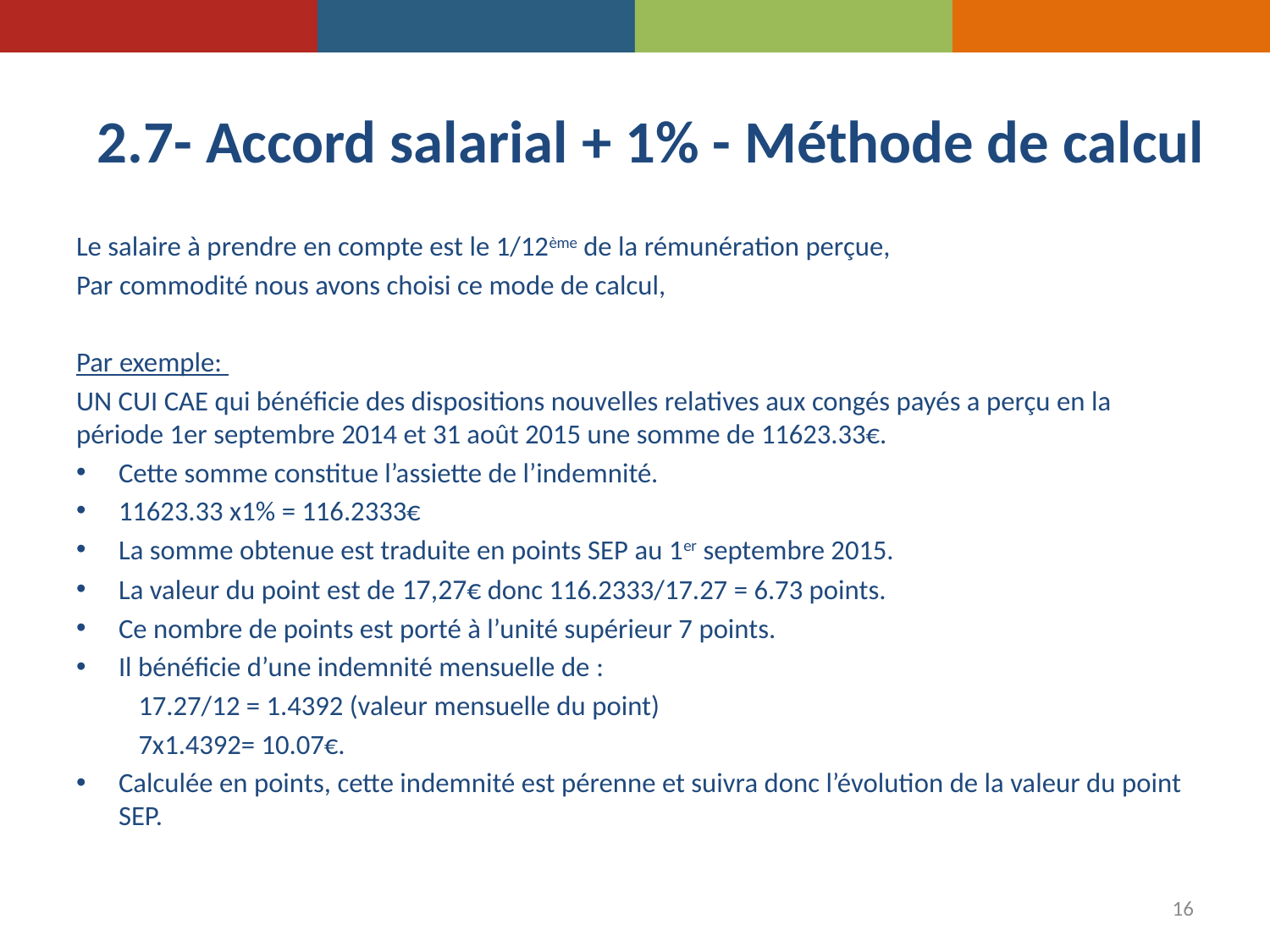

2.7- Accord salarial + 1% - Méthode de calcul
Le salaire à prendre en compte est le 1/12ème de la rémunération perçue,
Par commodité nous avons choisi ce mode de calcul,

Par exemple:
UN CUI CAE qui bénéficie des dispositions nouvelles relatives aux congés payés a perçu en la période 1er septembre 2014 et 31 août 2015 une somme de 11623.33€.
Cette somme constitue l’assiette de l’indemnité.
11623.33 x1% = 116.2333€
La somme obtenue est traduite en points SEP au 1er septembre 2015.
La valeur du point est de 17,27€ donc 116.2333/17.27 = 6.73 points.
Ce nombre de points est porté à l’unité supérieur 7 points.
Il bénéficie d’une indemnité mensuelle de :
	17.27/12 = 1.4392 (valeur mensuelle du point)
	7x1.4392= 10.07€.
Calculée en points, cette indemnité est pérenne et suivra donc l’évolution de la valeur du point SEP.
16